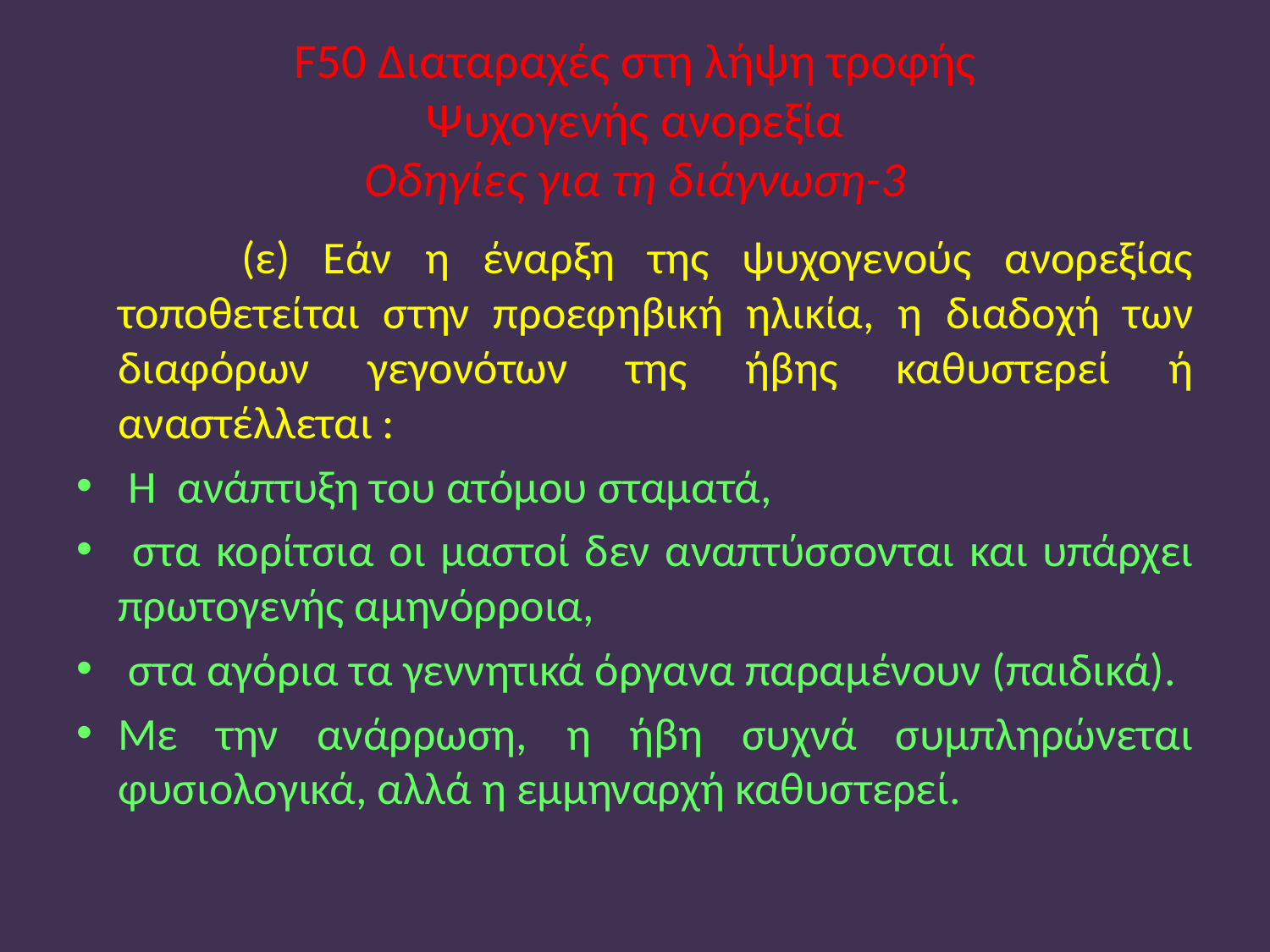

# F50 Διαταραχές στη λήψη τροφής Ψυχογενής ανορεξία Οδηγίες για τη διάγνωση-3
     (ε) Εάν η έναρξη της ψυχογενούς ανορεξίας τοποθετείται στην προεφηβική ηλικία, η διαδοχή των διαφόρων γεγονότων της ήβης καθυστερεί ή αναστέλλεται :
 Η  ανάπτυξη του ατόμου σταματά,
 στα κορίτσια οι μαστοί δεν αναπτύσσονται και υπάρχει πρωτογενής αμηνόρροια,
 στα αγόρια τα γεννητικά όργανα παραμένουν (παιδικά).
Με την ανάρρωση, η ήβη συχνά συμπληρώνεται φυσιολογικά, αλλά η εμμηναρχή καθυστερεί.